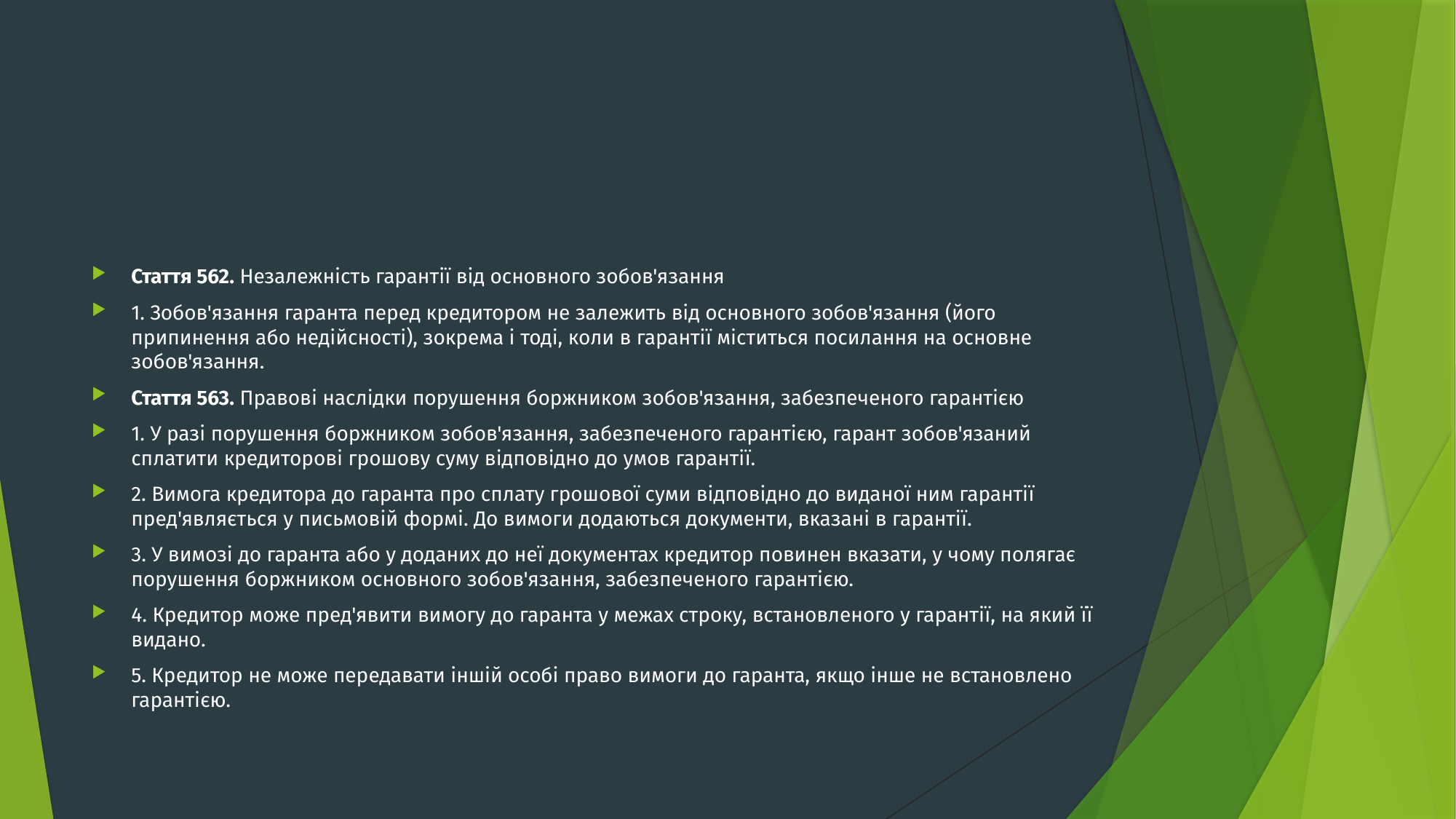

#
Стаття 562. Незалежність гарантії від основного зобов'язання
1. Зобов'язання гаранта перед кредитором не залежить від основного зобов'язання (його припинення або недійсності), зокрема і тоді, коли в гарантії міститься посилання на основне зобов'язання.
Стаття 563. Правові наслідки порушення боржником зобов'язання, забезпеченого гарантією
1. У разі порушення боржником зобов'язання, забезпеченого гарантією, гарант зобов'язаний сплатити кредиторові грошову суму відповідно до умов гарантії.
2. Вимога кредитора до гаранта про сплату грошової суми відповідно до виданої ним гарантії пред'являється у письмовій формі. До вимоги додаються документи, вказані в гарантії.
3. У вимозі до гаранта або у доданих до неї документах кредитор повинен вказати, у чому полягає порушення боржником основного зобов'язання, забезпеченого гарантією.
4. Кредитор може пред'явити вимогу до гаранта у межах строку, встановленого у гарантії, на який її видано.
5. Кредитор не може передавати іншій особі право вимоги до гаранта, якщо інше не встановлено гарантією.